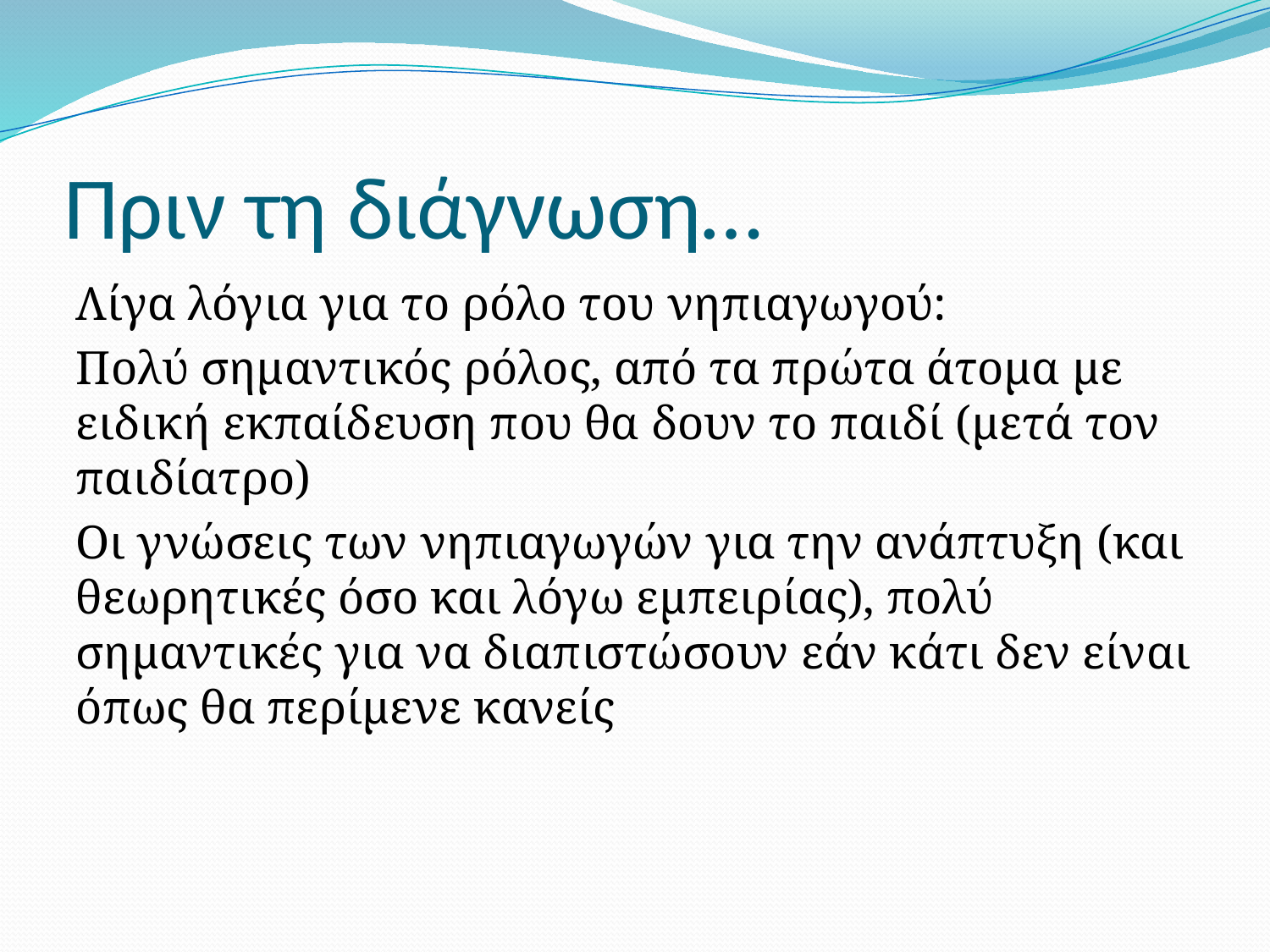

# Πριν τη διάγνωση…
Λίγα λόγια για το ρόλο του νηπιαγωγού:
Πολύ σημαντικός ρόλος, από τα πρώτα άτομα με ειδική εκπαίδευση που θα δουν το παιδί (μετά τον παιδίατρο)
Οι γνώσεις των νηπιαγωγών για την ανάπτυξη (και θεωρητικές όσο και λόγω εμπειρίας), πολύ σημαντικές για να διαπιστώσουν εάν κάτι δεν είναι όπως θα περίμενε κανείς